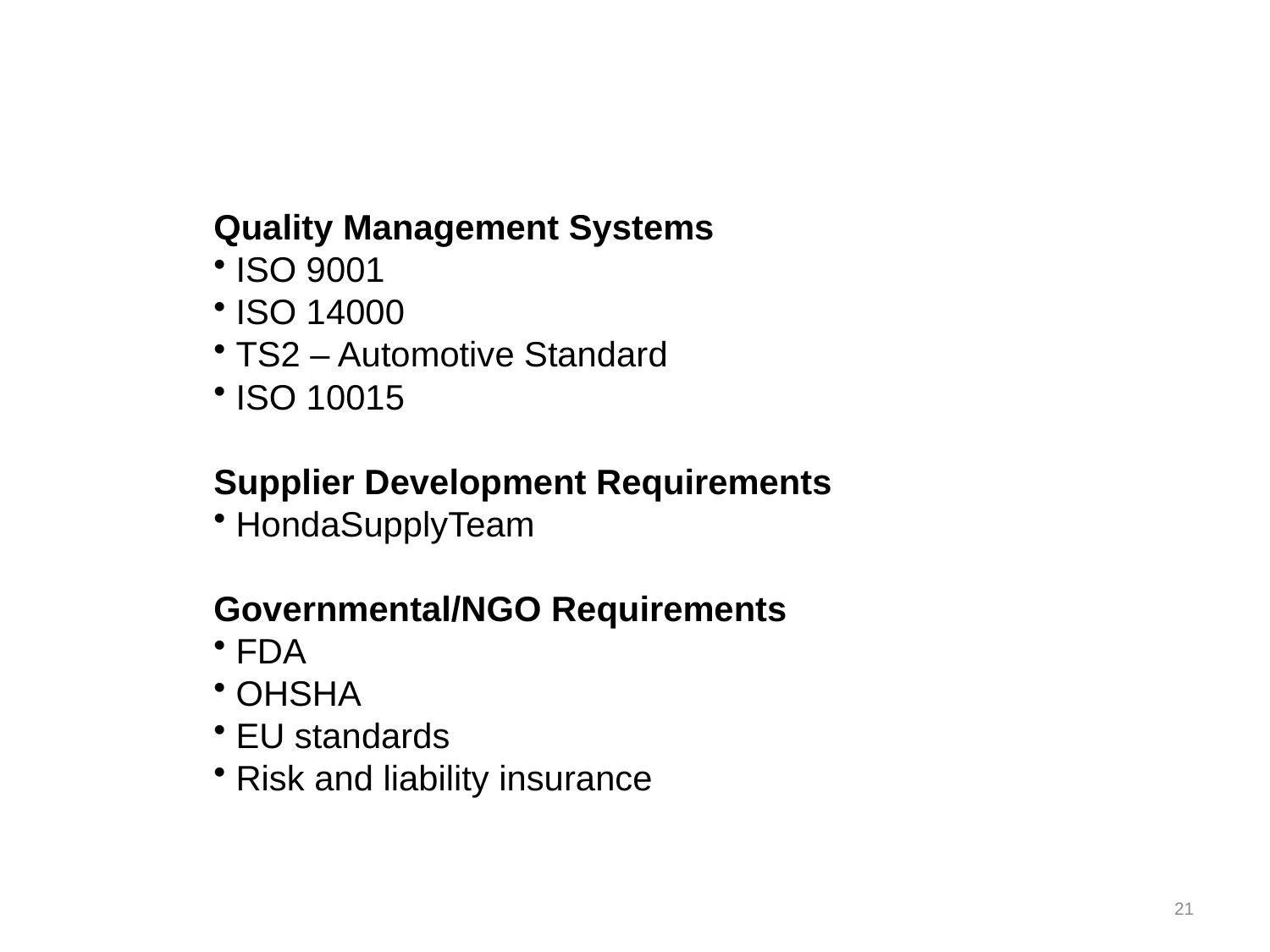

Quality Management Systems
 ISO 9001
 ISO 14000
 TS2 – Automotive Standard
 ISO 10015

Supplier Development Requirements
 HondaSupplyTeam

Governmental/NGO Requirements
 FDA
 OHSHA
 EU standards
 Risk and liability insurance

21